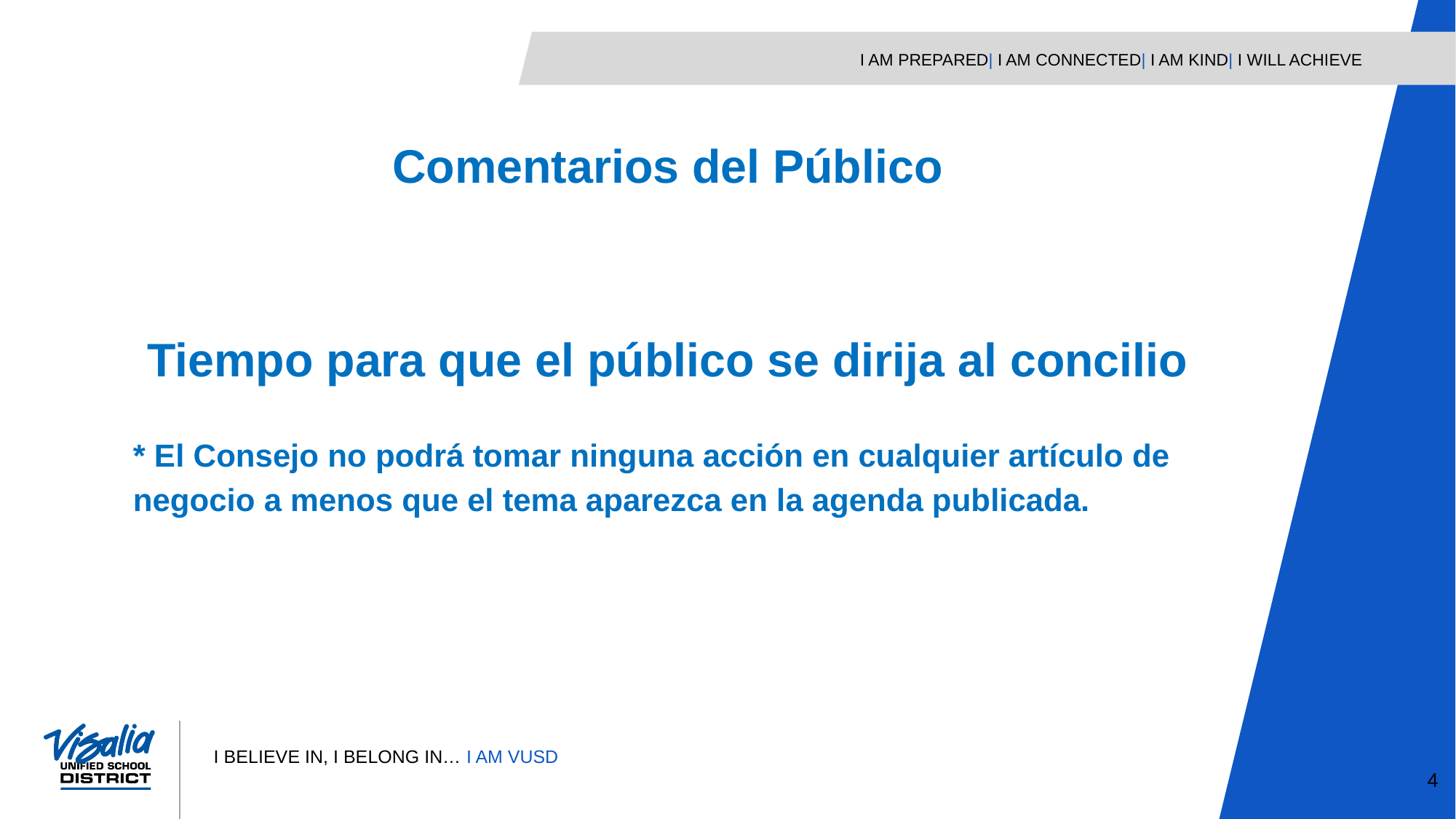

Comentarios del Público

Tiempo para que el público se dirija al concilio

* El Consejo no podrá tomar ninguna acción en cualquier artículo de negocio a menos que el tema aparezca en la agenda publicada.

4